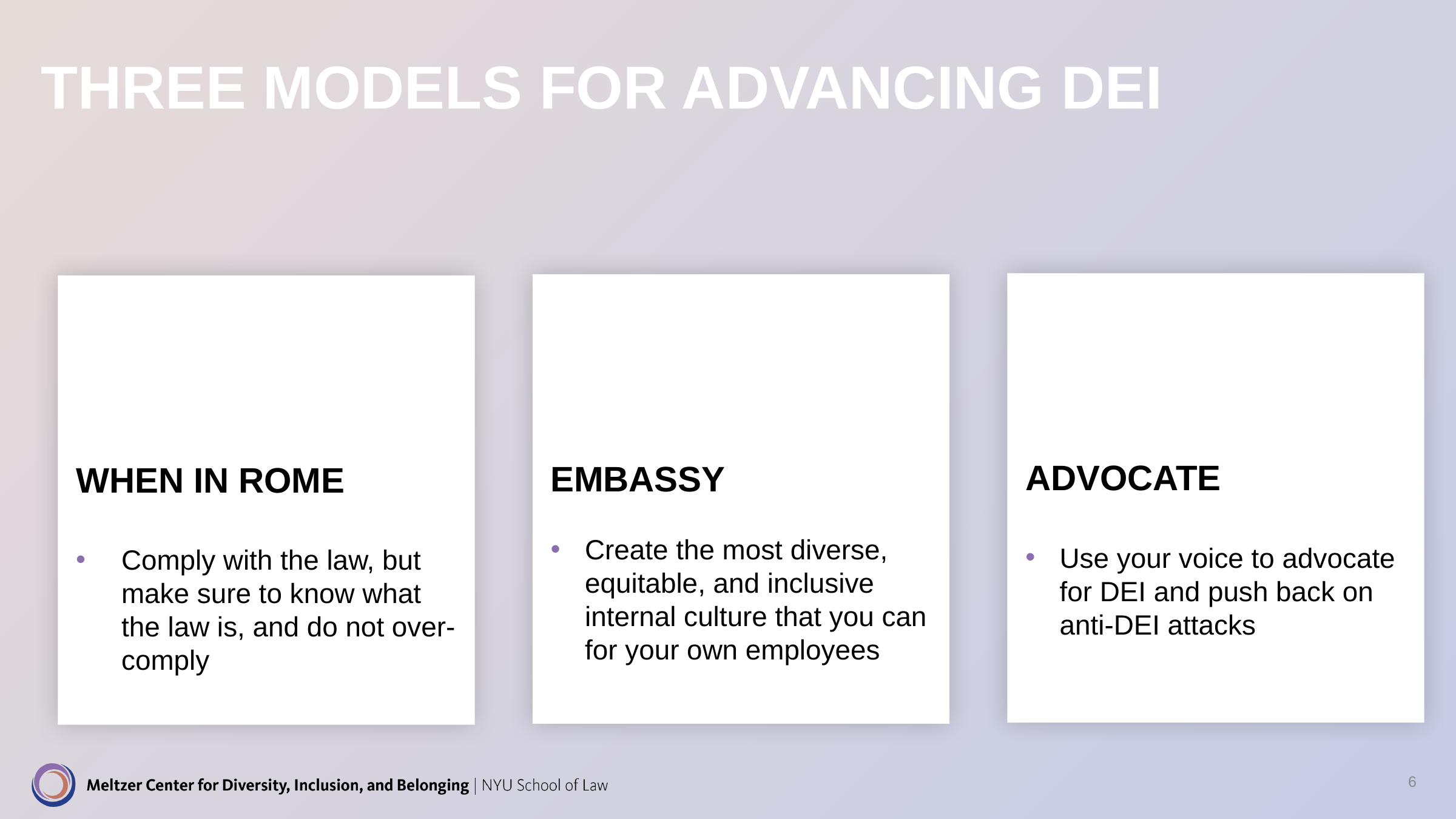

# Three models for advancing dei
Advocate

Use your voice to advocate for DEI and push back on anti-DEI attacks
Embassy

Create the most diverse, equitable, and inclusive internal culture that you can for your own employees

When in Rome

Comply with the law, but make sure to know what the law is, and do not over-comply

6